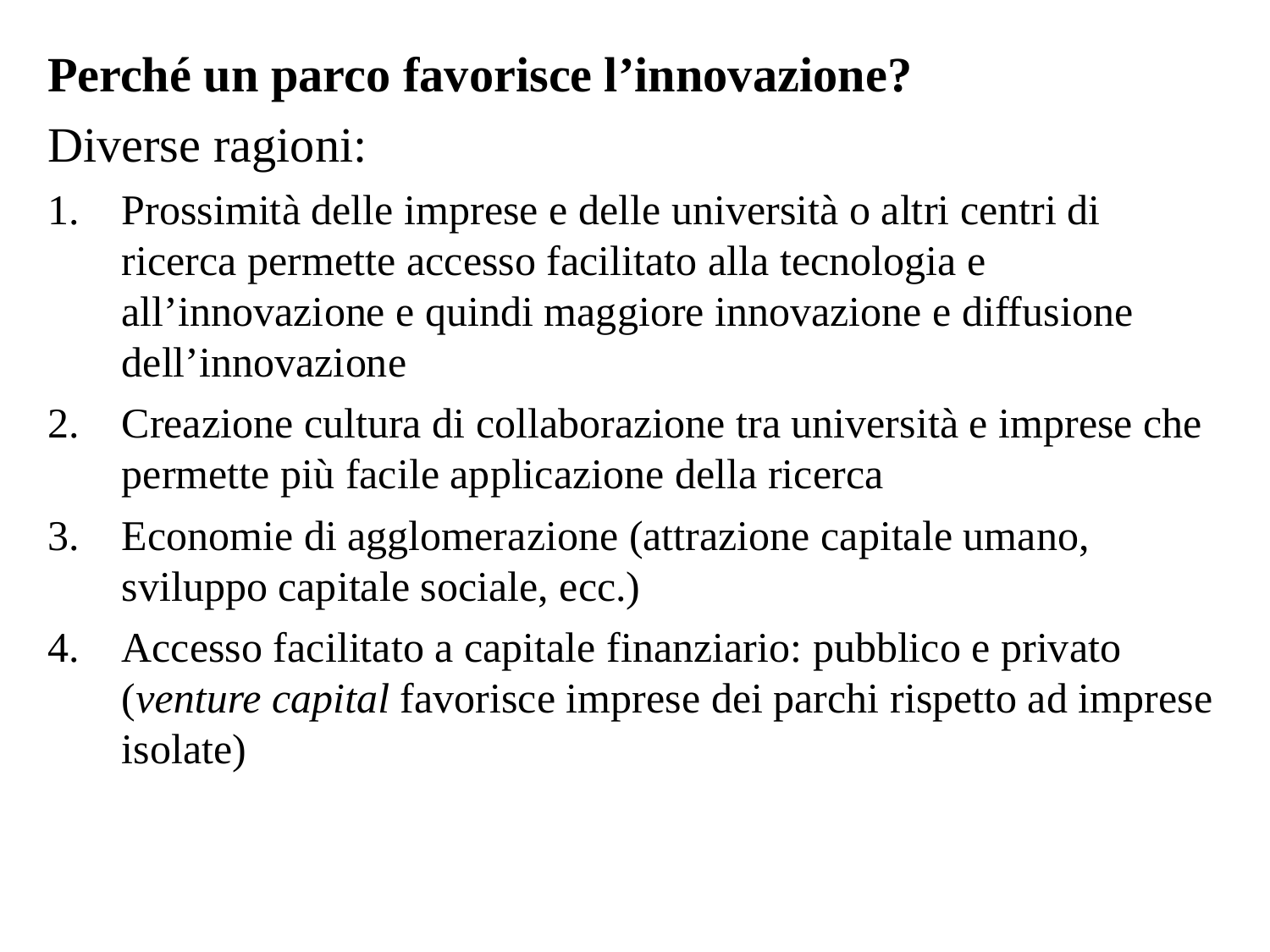

Perché un parco favorisce l’innovazione?
Diverse ragioni:
Prossimità delle imprese e delle università o altri centri di ricerca permette accesso facilitato alla tecnologia e all’innovazione e quindi maggiore innovazione e diffusione dell’innovazione
Creazione cultura di collaborazione tra università e imprese che permette più facile applicazione della ricerca
Economie di agglomerazione (attrazione capitale umano, sviluppo capitale sociale, ecc.)
Accesso facilitato a capitale finanziario: pubblico e privato (venture capital favorisce imprese dei parchi rispetto ad imprese isolate)